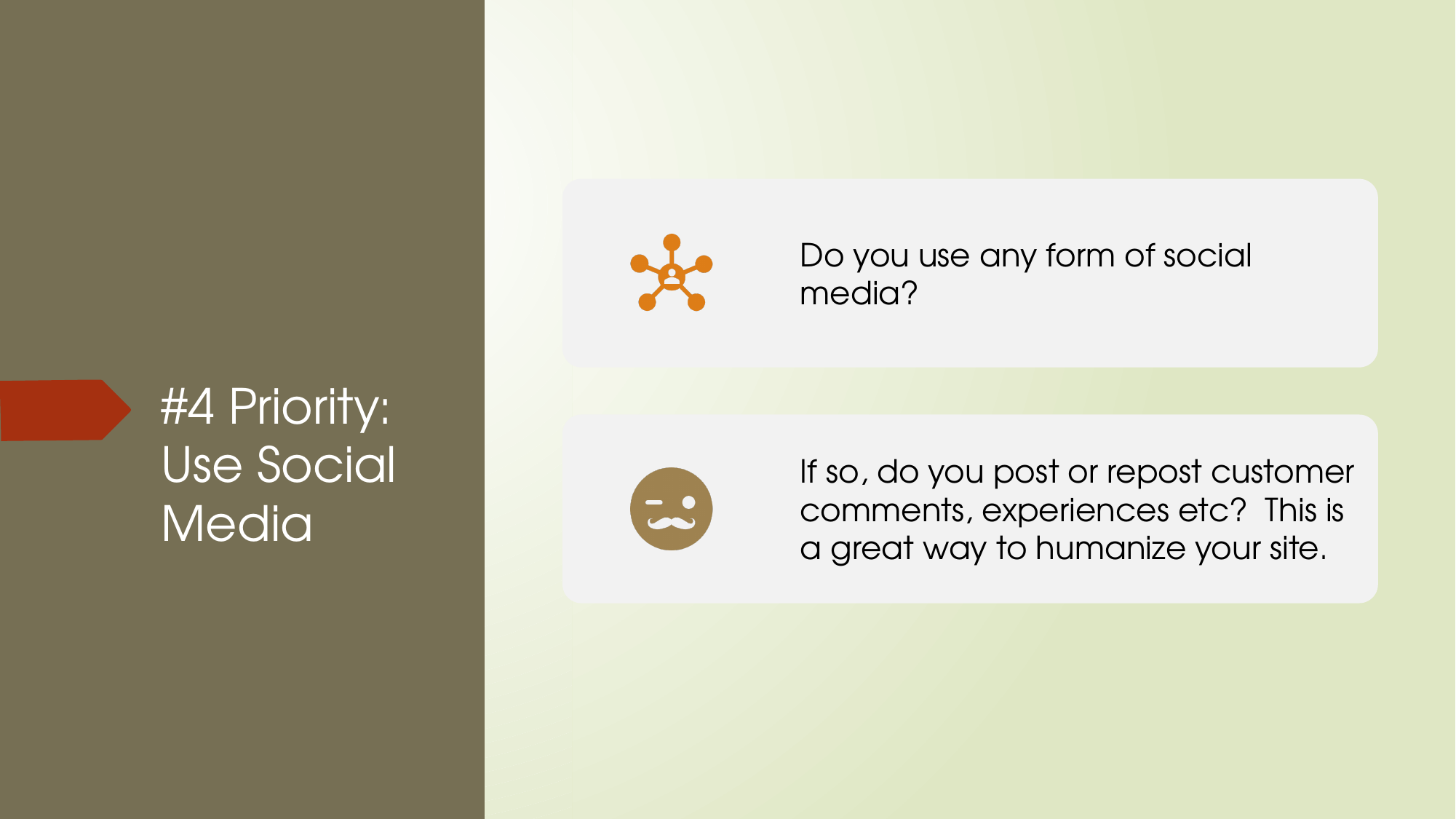

Do you use any form of social media?
If so, do you post or repost customer comments, experiences etc?  This is a great way to humanize your site.
# #4 Priority: Use Social Media